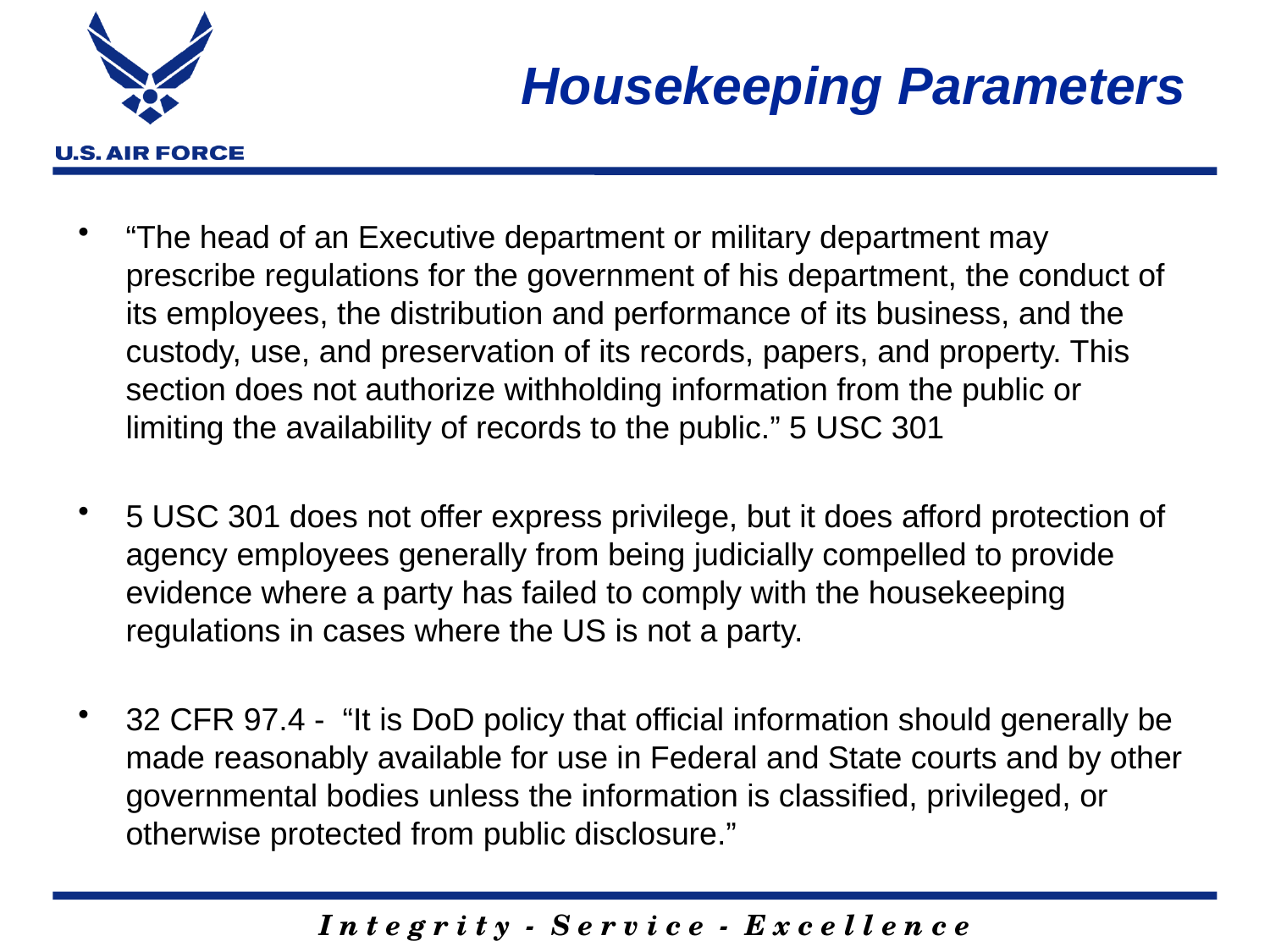

# Housekeeping Parameters
“The head of an Executive department or military department may prescribe regulations for the government of his department, the conduct of its employees, the distribution and performance of its business, and the custody, use, and preservation of its records, papers, and property. This section does not authorize withholding information from the public or limiting the availability of records to the public.” 5 USC 301

5 USC 301 does not offer express privilege, but it does afford protection of agency employees generally from being judicially compelled to provide evidence where a party has failed to comply with the housekeeping regulations in cases where the US is not a party.

32 CFR 97.4 -  “It is DoD policy that official information should generally be made reasonably available for use in Federal and State courts and by other governmental bodies unless the information is classified, privileged, or otherwise protected from public disclosure.”